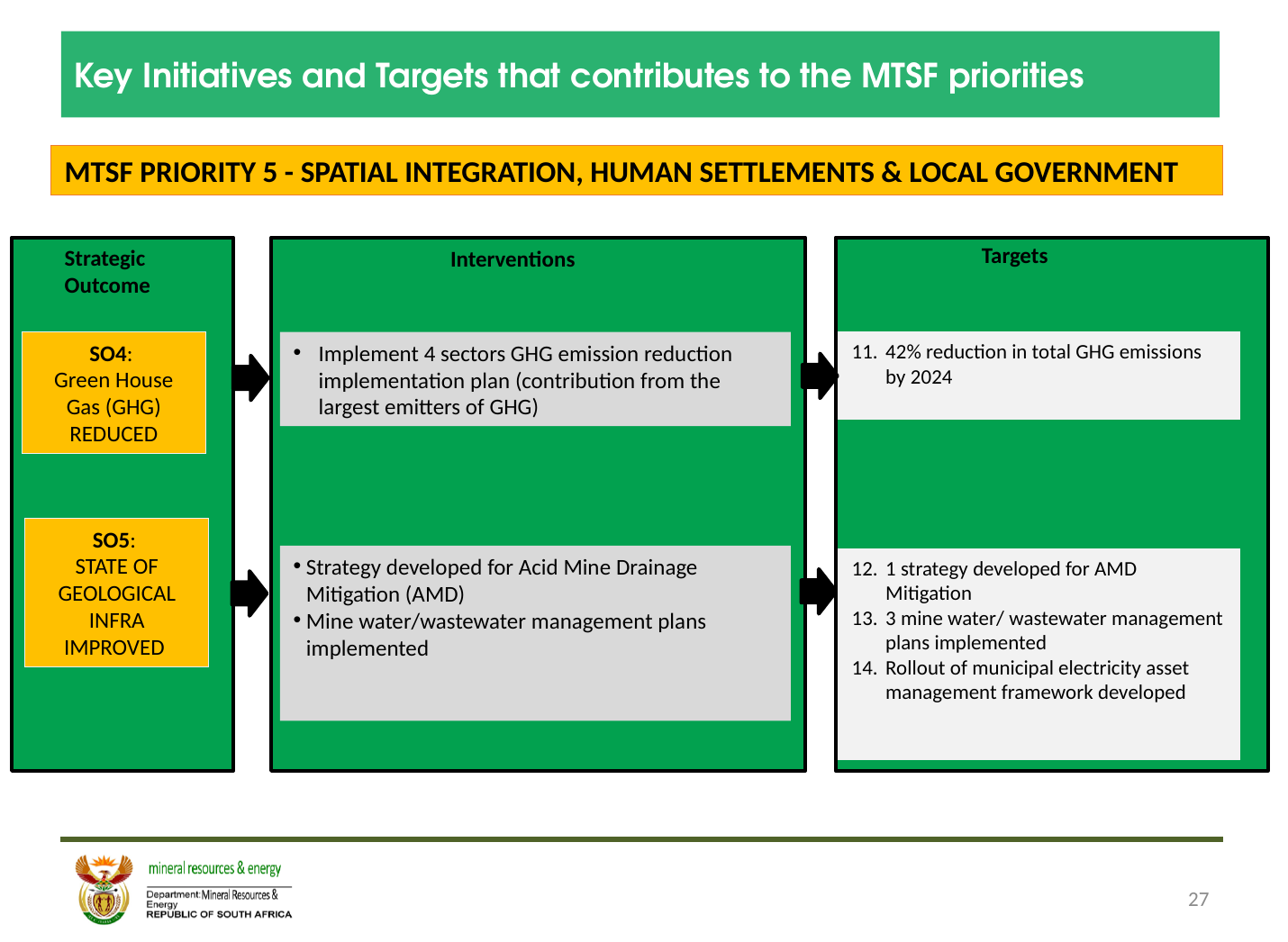

# Key Initiatives and Targets that contributes to the MTSF priorities
MTSF PRIORITY 5 - SPATIAL INTEGRATION, HUMAN SETTLEMENTS & LOCAL GOVERNMENT
Targets

Strategic Outcome

Interventions

SO4:
Green House Gas (GHG) REDUCED
Implement 4 sectors GHG emission reduction implementation plan (contribution from the largest emitters of GHG)
42% reduction in total GHG emissions by 2024

SO5:
STATE OF GEOLOGICAL INFRA IMPROVED
Strategy developed for Acid Mine Drainage Mitigation (AMD)
Mine water/wastewater management plans implemented

1 strategy developed for AMD Mitigation
3 mine water/ wastewater management plans implemented
Rollout of municipal electricity asset management framework developed

27